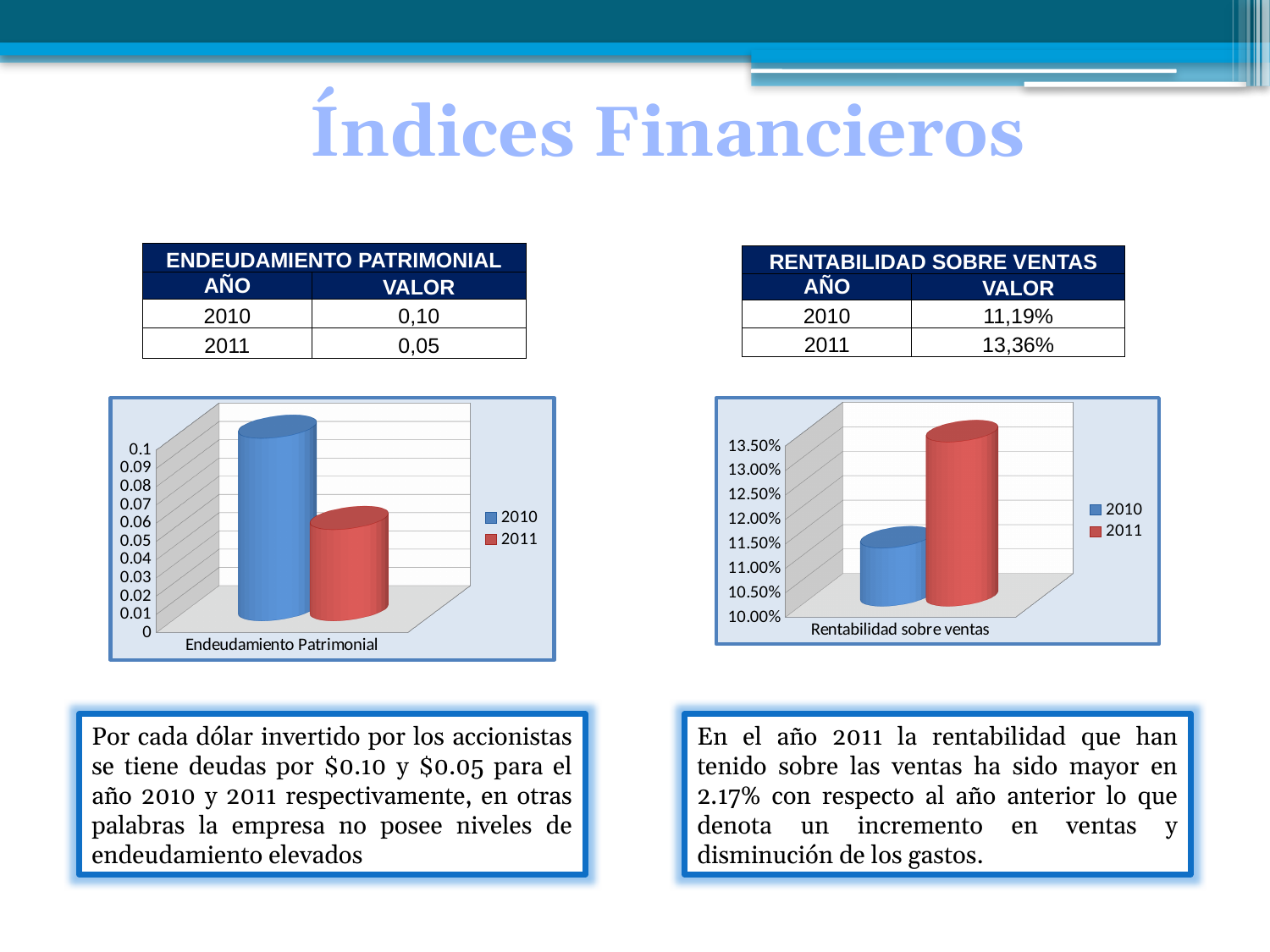

Índices Financieros
| ENDEUDAMIENTO PATRIMONIAL |  |
| --- | --- |
| AÑO | VALOR |
| 2010 | 0,10 |
| 2011 | 0,05 |
| RENTABILIDAD SOBRE VENTAS |  |
| --- | --- |
| AÑO | VALOR |
| 2010 | 11,19% |
| 2011 | 13,36% |

[unsupported chart]

[unsupported chart]

Por cada dólar invertido por los accionistas se tiene deudas por $0.10 y $0.05 para el año 2010 y 2011 respectivamente, en otras palabras la empresa no posee niveles de endeudamiento elevados
En el año 2011 la rentabilidad que han tenido sobre las ventas ha sido mayor en 2.17% con respecto al año anterior lo que denota un incremento en ventas y disminución de los gastos.